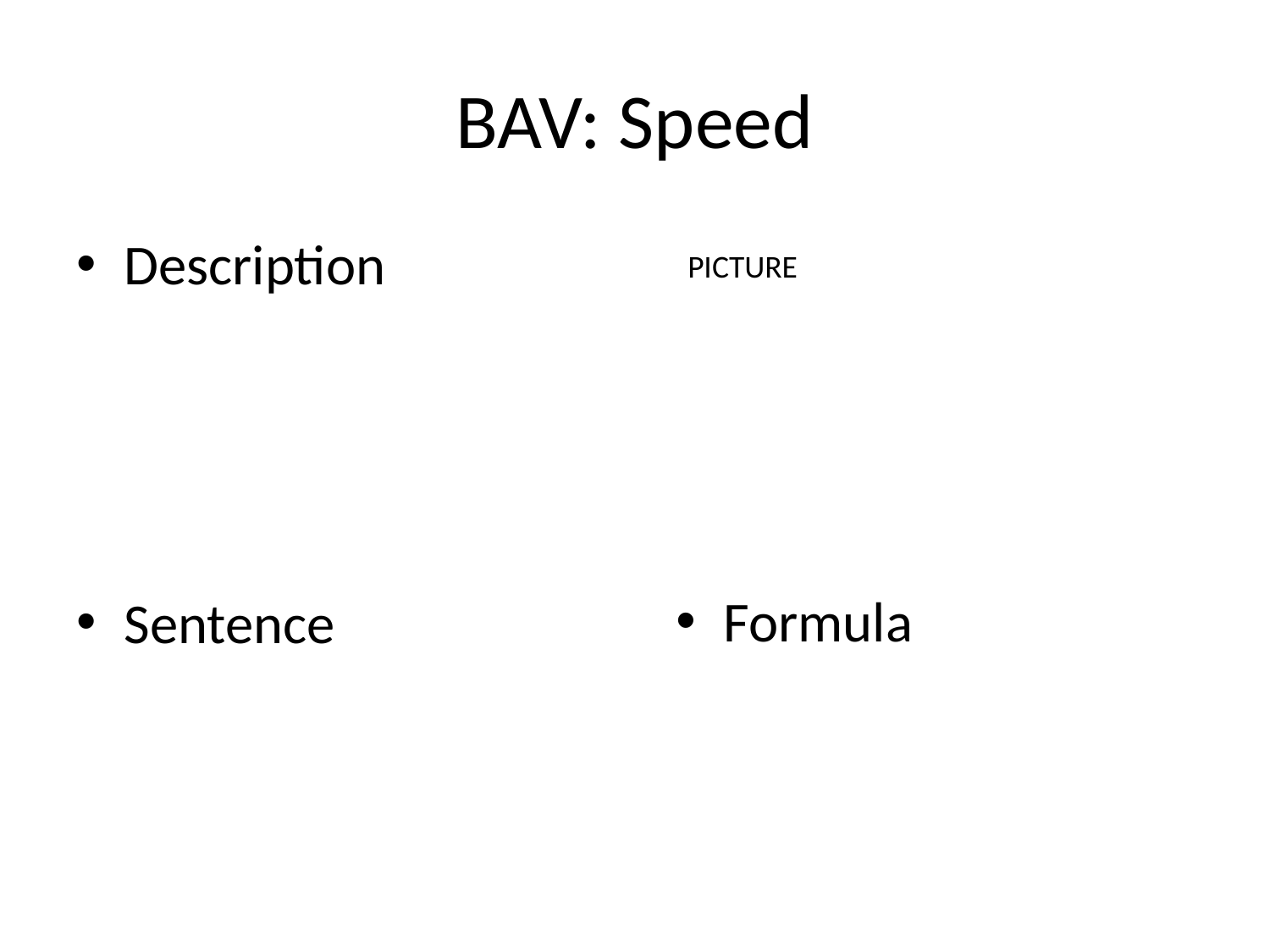

# BAV: Speed
Description
PICTURE
Formula
Sentence